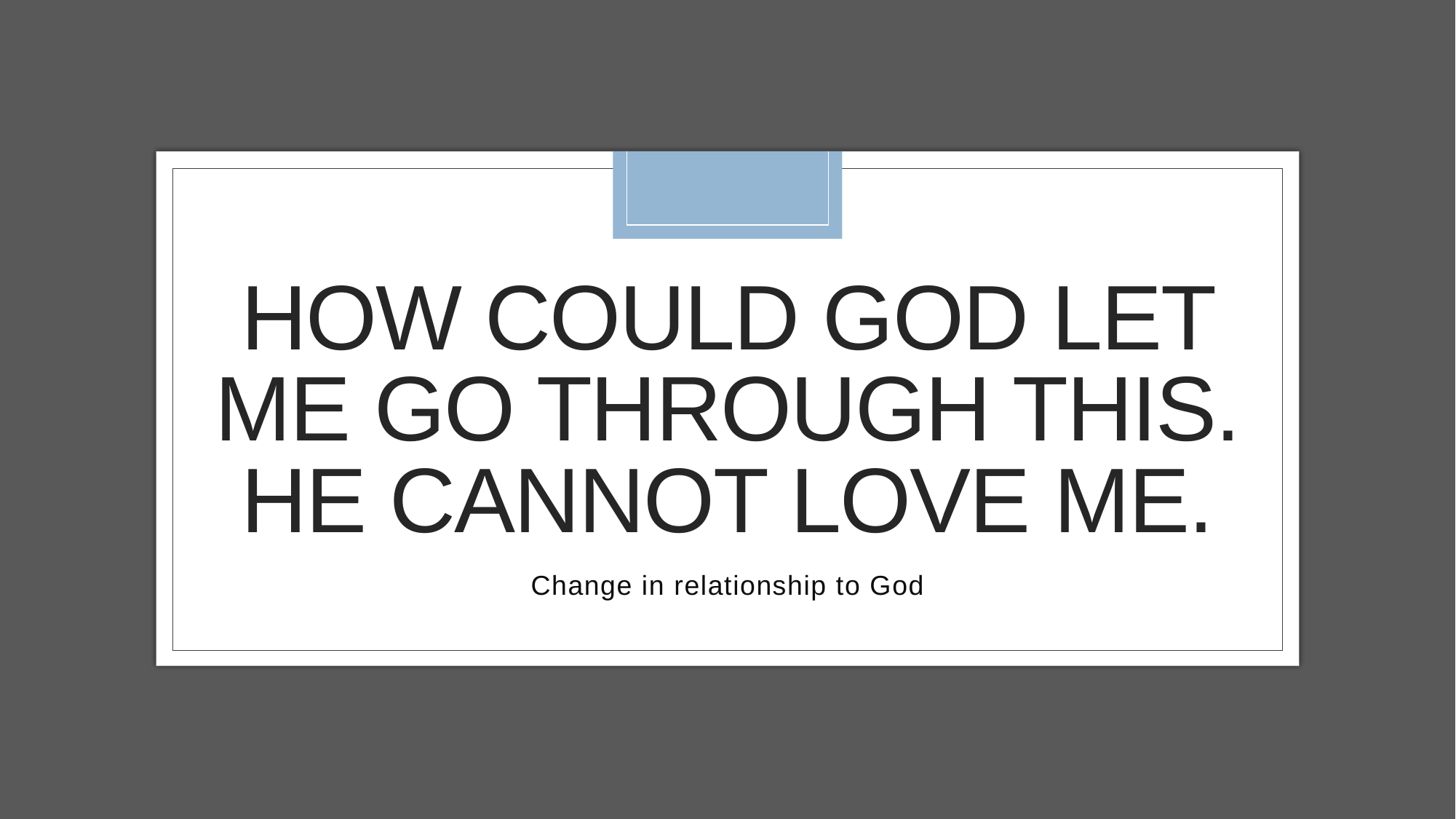

# How could god let me go through this. He cannot love me.
Change in relationship to God